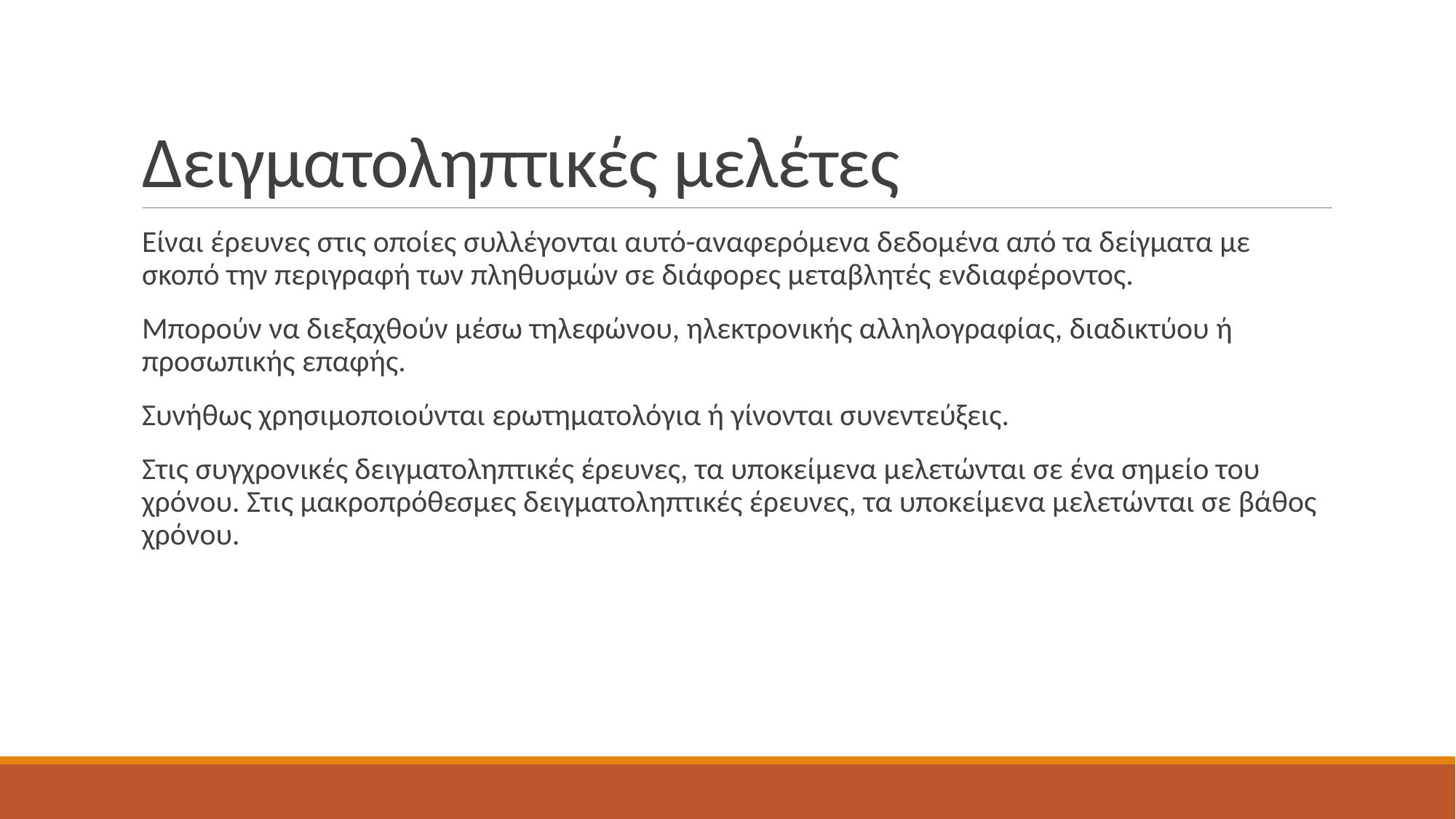

# Δειγματοληπτικές μελέτες
Είναι έρευνες στις οποίες συλλέγονται αυτό-αναφερόμενα δεδομένα από τα δείγματα με σκοπό την περιγραφή των πληθυσμών σε διάφορες μεταβλητές ενδιαφέροντος.
Μπορούν να διεξαχθούν μέσω τηλεφώνου, ηλεκτρονικής αλληλογραφίας, διαδικτύου ή προσωπικής επαφής.
Συνήθως χρησιμοποιούνται ερωτηματολόγια ή γίνονται συνεντεύξεις.
Στις συγχρονικές δειγματοληπτικές έρευνες, τα υποκείμενα μελετώνται σε ένα σημείο του χρόνου. Στις μακροπρόθεσμες δειγματοληπτικές έρευνες, τα υποκείμενα μελετώνται σε βάθος χρόνου.